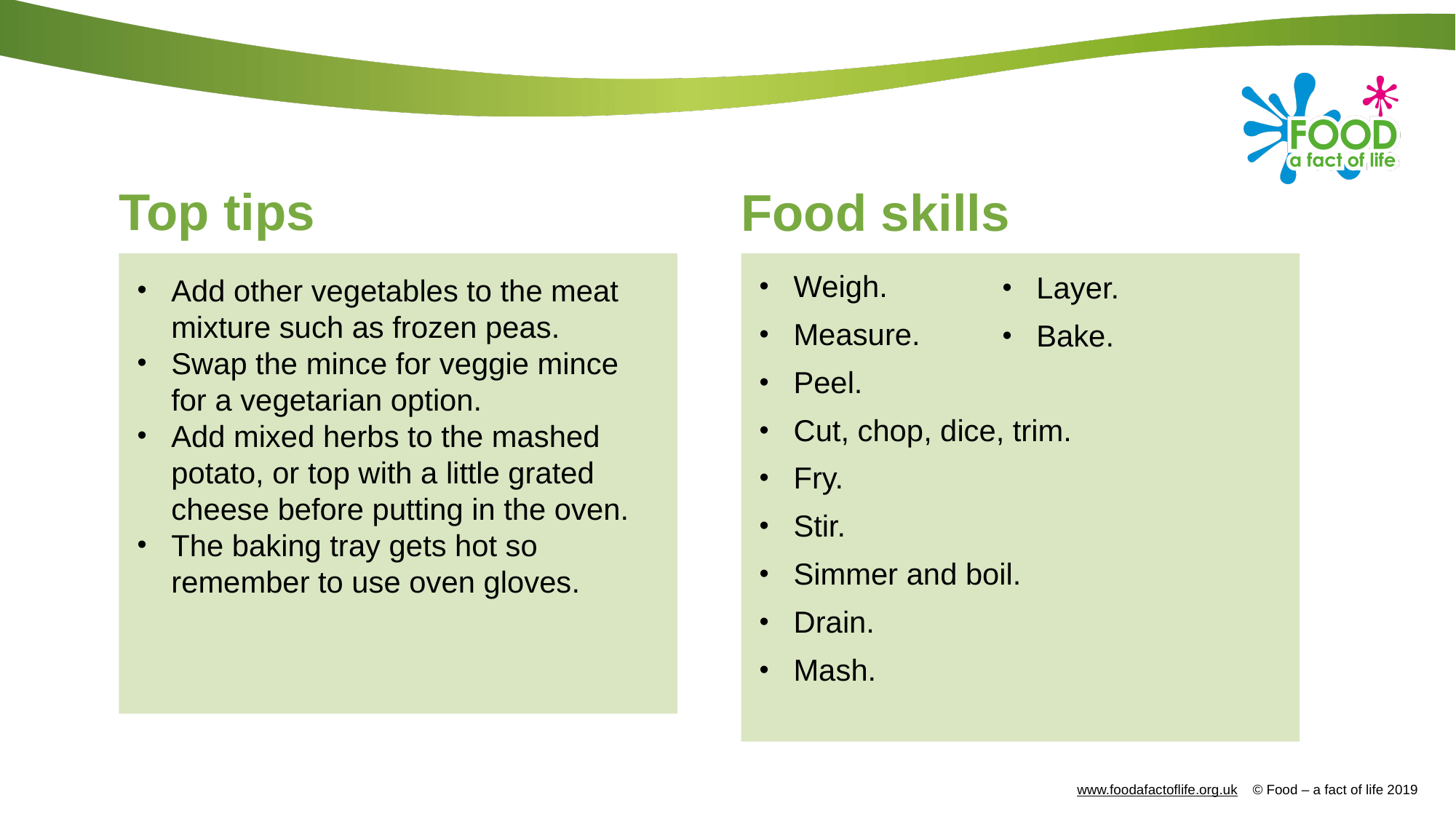

# Top tips
Food skills

Add other vegetables to the meat mixture such as frozen peas.
Swap the mince for veggie mince for a vegetarian option.
Add mixed herbs to the mashed potato, or top with a little grated cheese before putting in the oven.
The baking tray gets hot so remember to use oven gloves.
Weigh.
Measure.
Peel.
Cut, chop, dice, trim.
Fry.
Stir.
Simmer and boil.
Drain.
Mash.
Layer.
Bake.